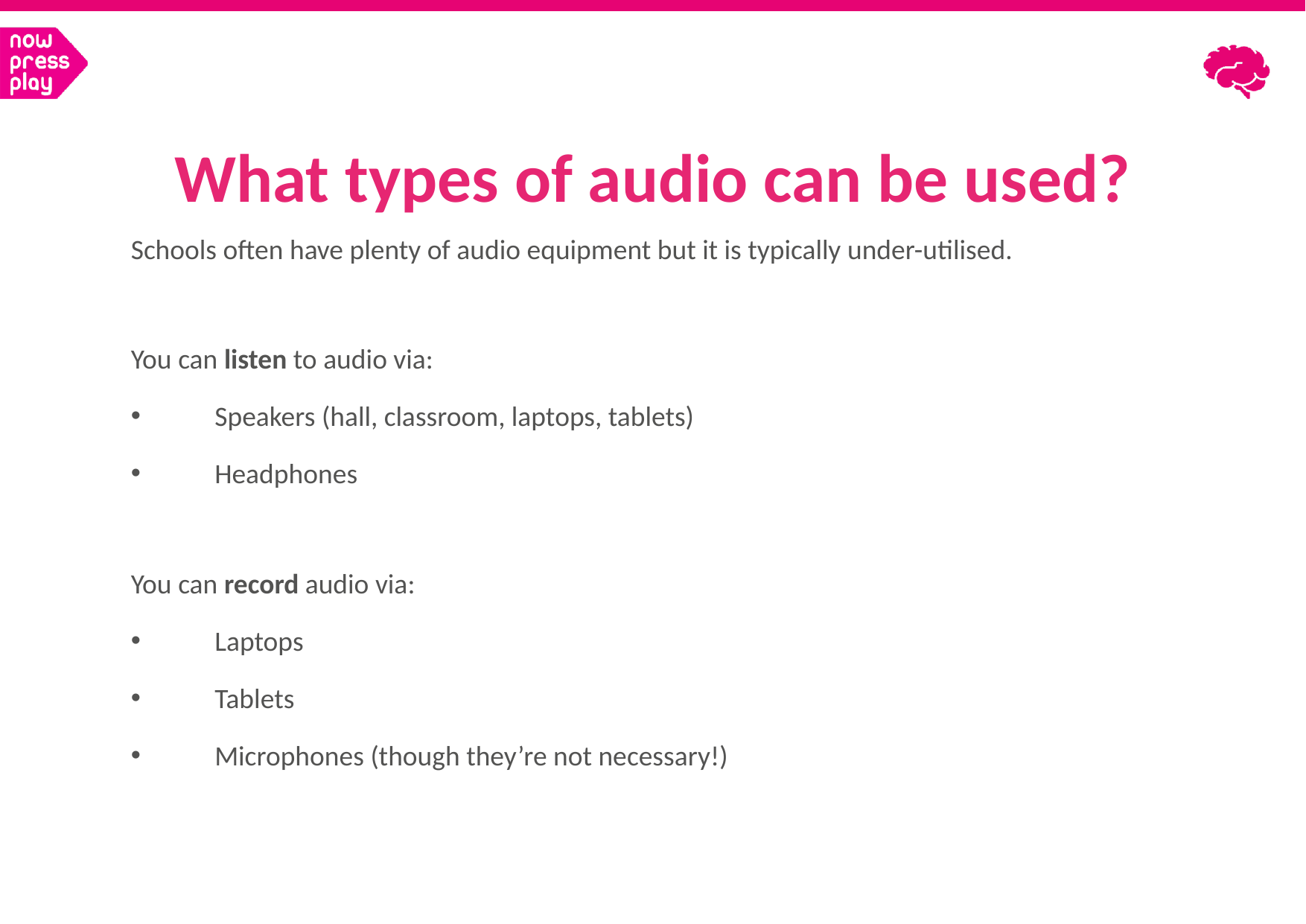

What types of audio can be used?
Schools often have plenty of audio equipment but it is typically under-utilised.
You can listen to audio via:
Speakers (hall, classroom, laptops, tablets)
Headphones
You can record audio via:
Laptops
Tablets
Microphones (though they’re not necessary!)